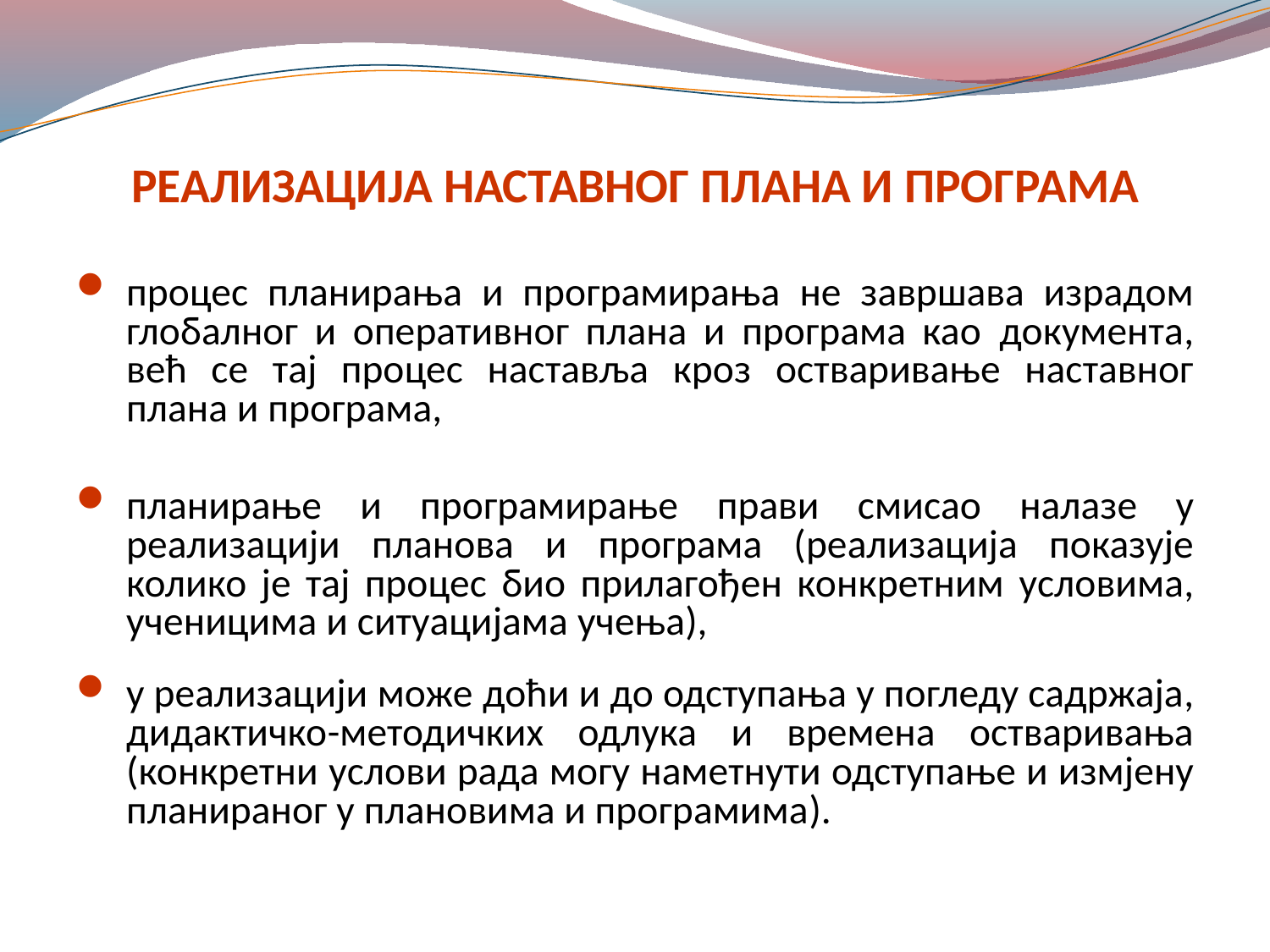

# РЕАЛИЗАЦИЈА НАСТАВНОГ ПЛАНА И ПРОГРАМА
процес планирања и програмирања не завршава израдом глобалног и оперативног плана и програма као документа, већ се тај процес наставља кроз остваривање наставног плана и програма,

планирање и програмирање прави смисао налазе у реализацији планова и програма (реализација показује колико је тај процес био прилагођен конкретним условима, ученицима и ситуацијама учења),

у реализацији може доћи и до одступања у погледу садржаја, дидактичко-методичких одлука и времена остваривања (конкретни услови рада могу наметнути одступање и измјену планираног у плановима и програмима).